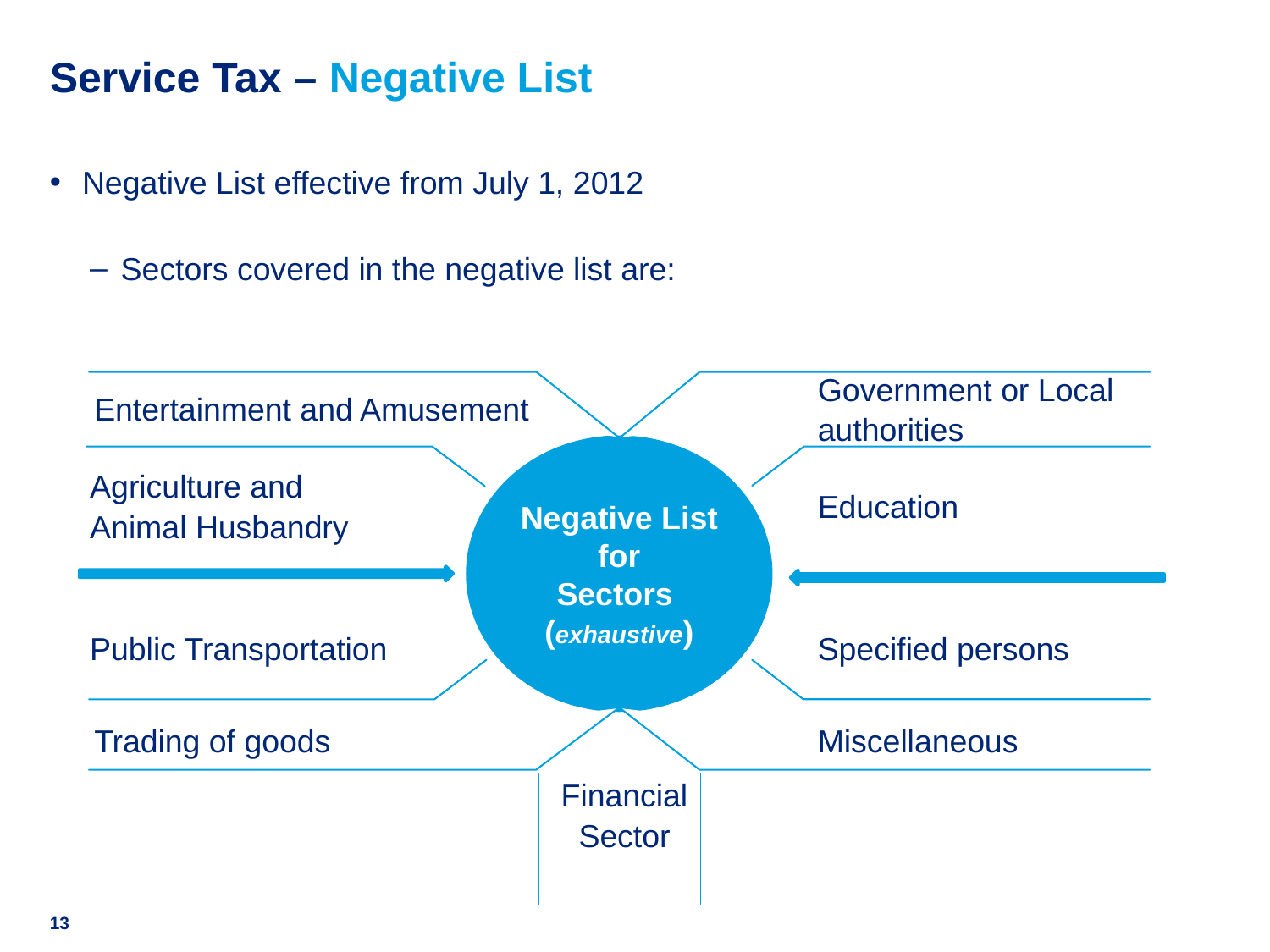

# Service Tax – Negative List
Negative List effective from July 1, 2012

Sectors covered in the negative list are:

Government or Local authorities

Entertainment and Amusement
Negative List
for
Sectors
(exhaustive)

Agriculture and Animal Husbandry
Education

Public Transportation
Specified persons

Trading of goods
Miscellaneous
Financial Sector
13